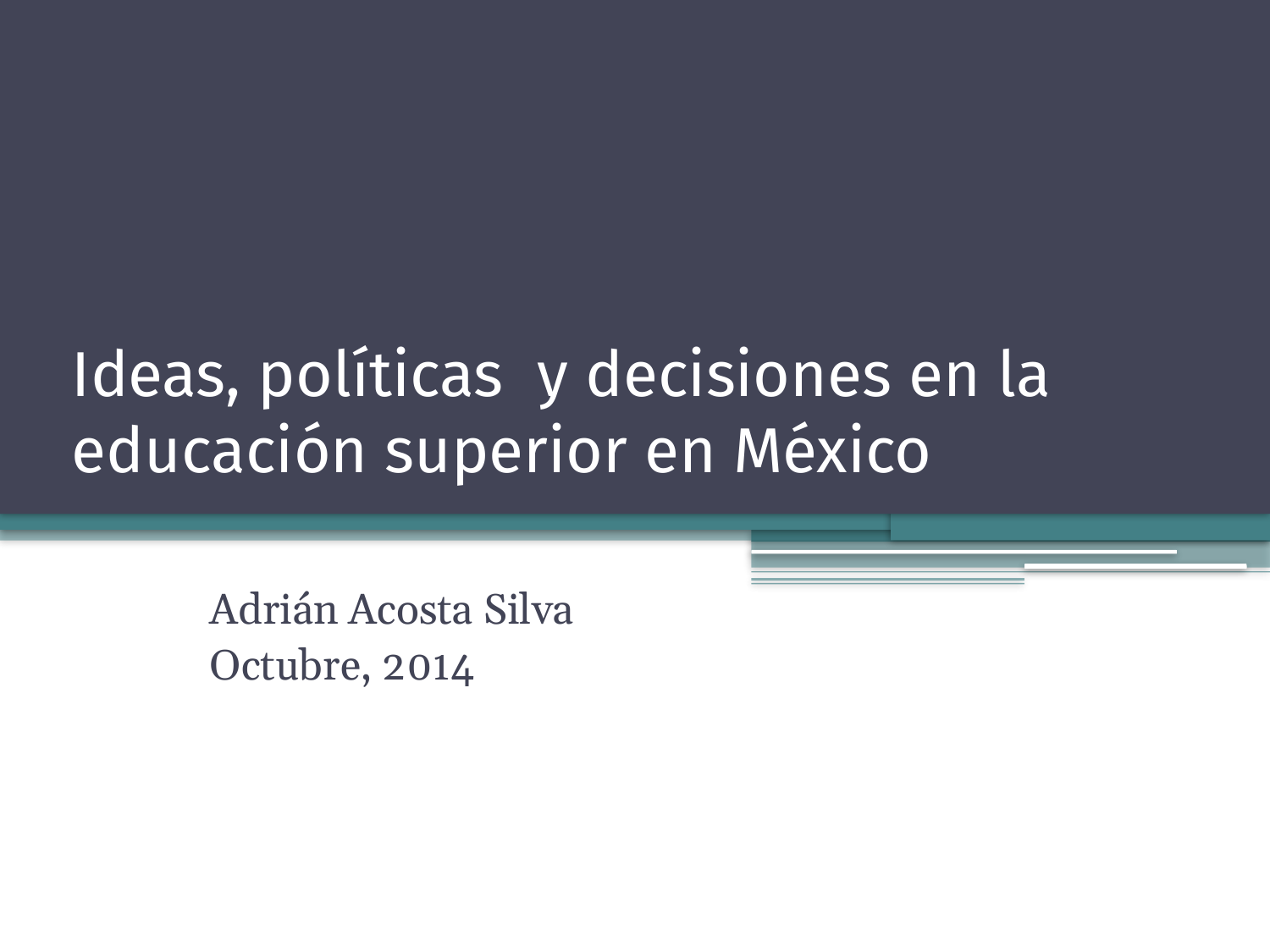

# Ideas, políticas  y decisiones en la educación superior en México
Adrián Acosta Silva
Octubre, 2014